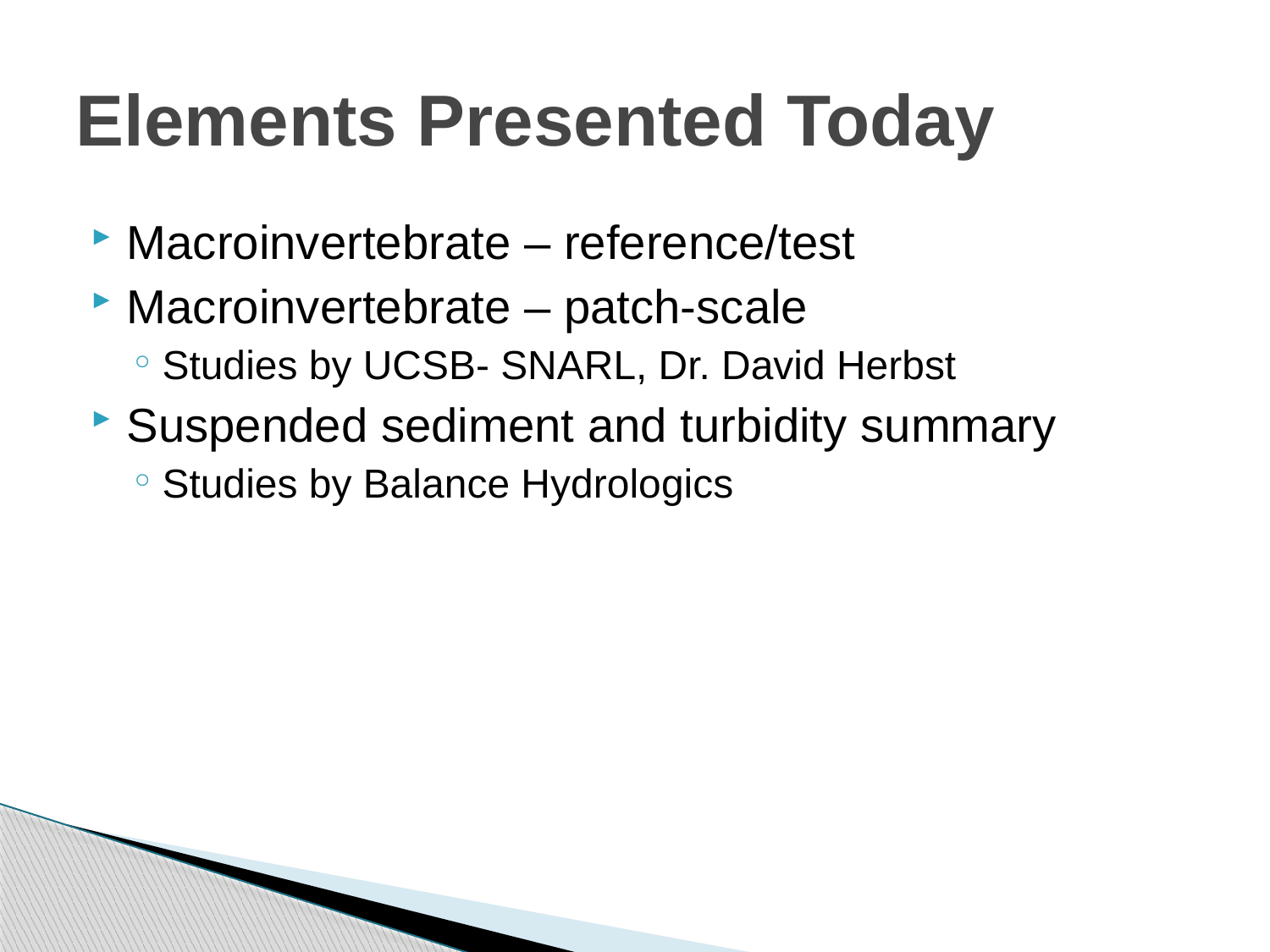

# Elements Presented Today
Macroinvertebrate – reference/test
Macroinvertebrate – patch-scale
Studies by UCSB- SNARL, Dr. David Herbst
Suspended sediment and turbidity summary
Studies by Balance Hydrologics